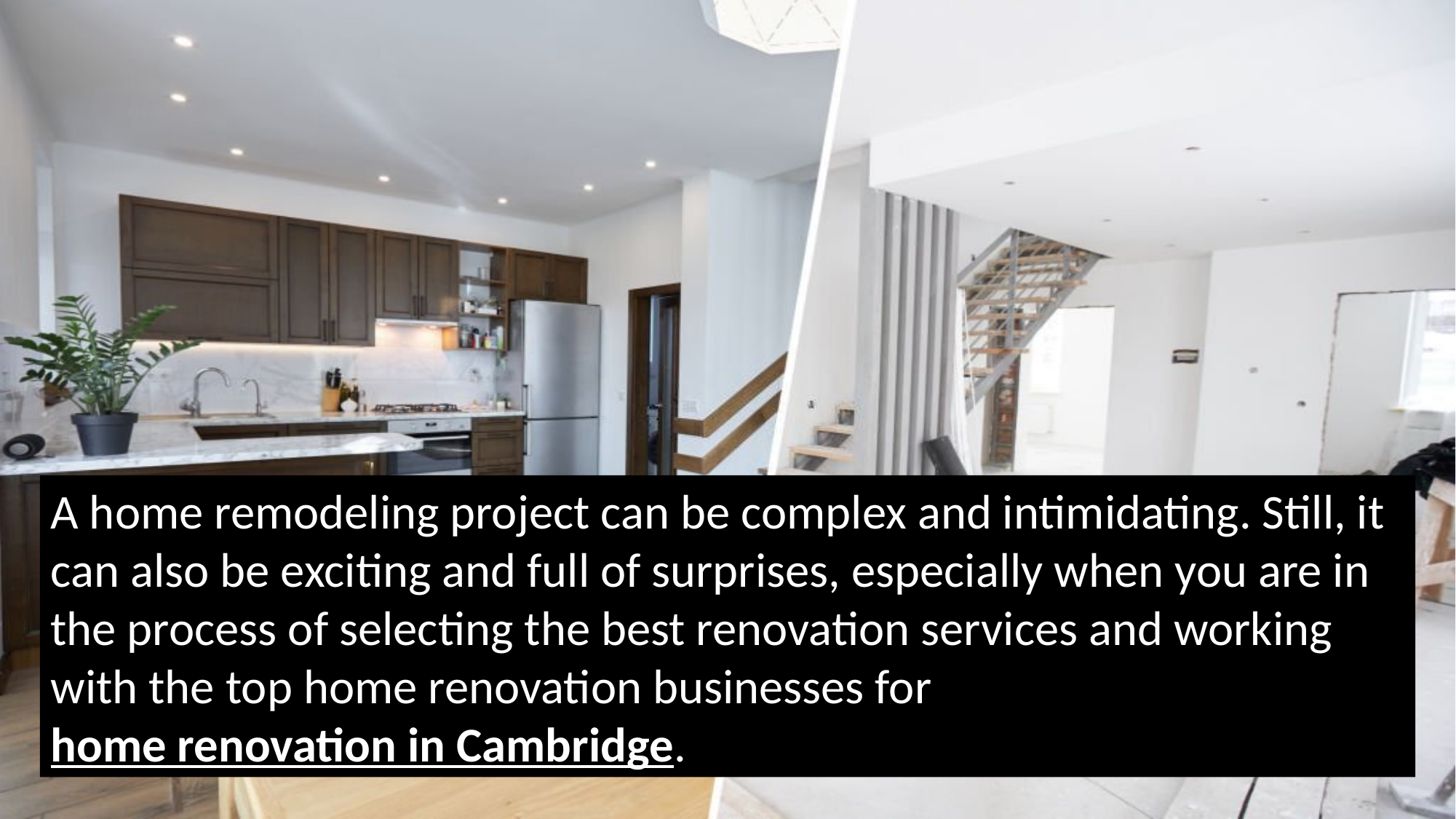

A home remodeling project can be complex and intimidating. Still, it can also be exciting and full of surprises, especially when you are in the process of selecting the best renovation services and working with the top home renovation businesses for home renovation in Cambridge.